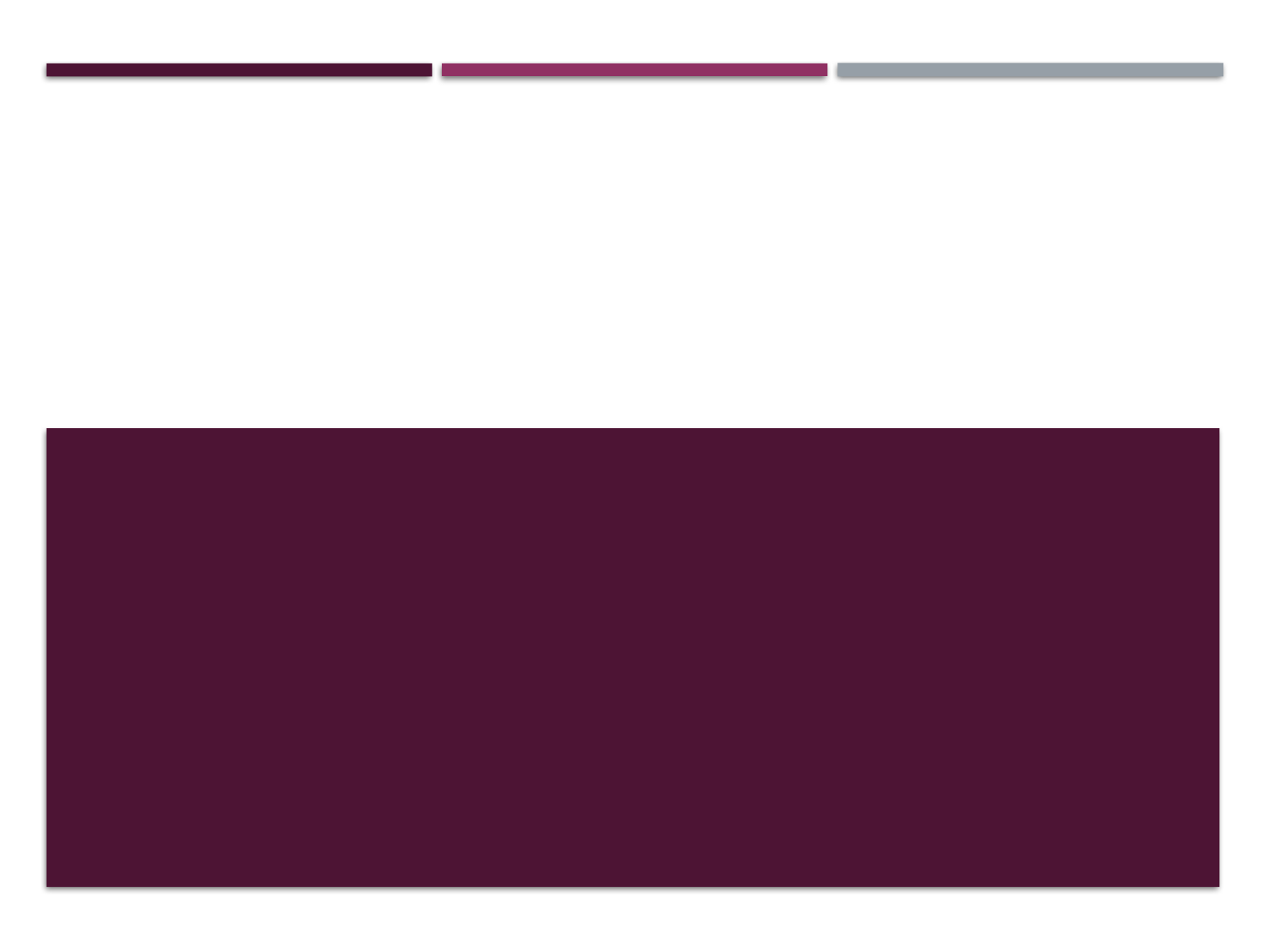

# تمرینات اسقامتی برای کودکان در در مرحله پیش بلوغ، بلوغ و پس از بلوغ